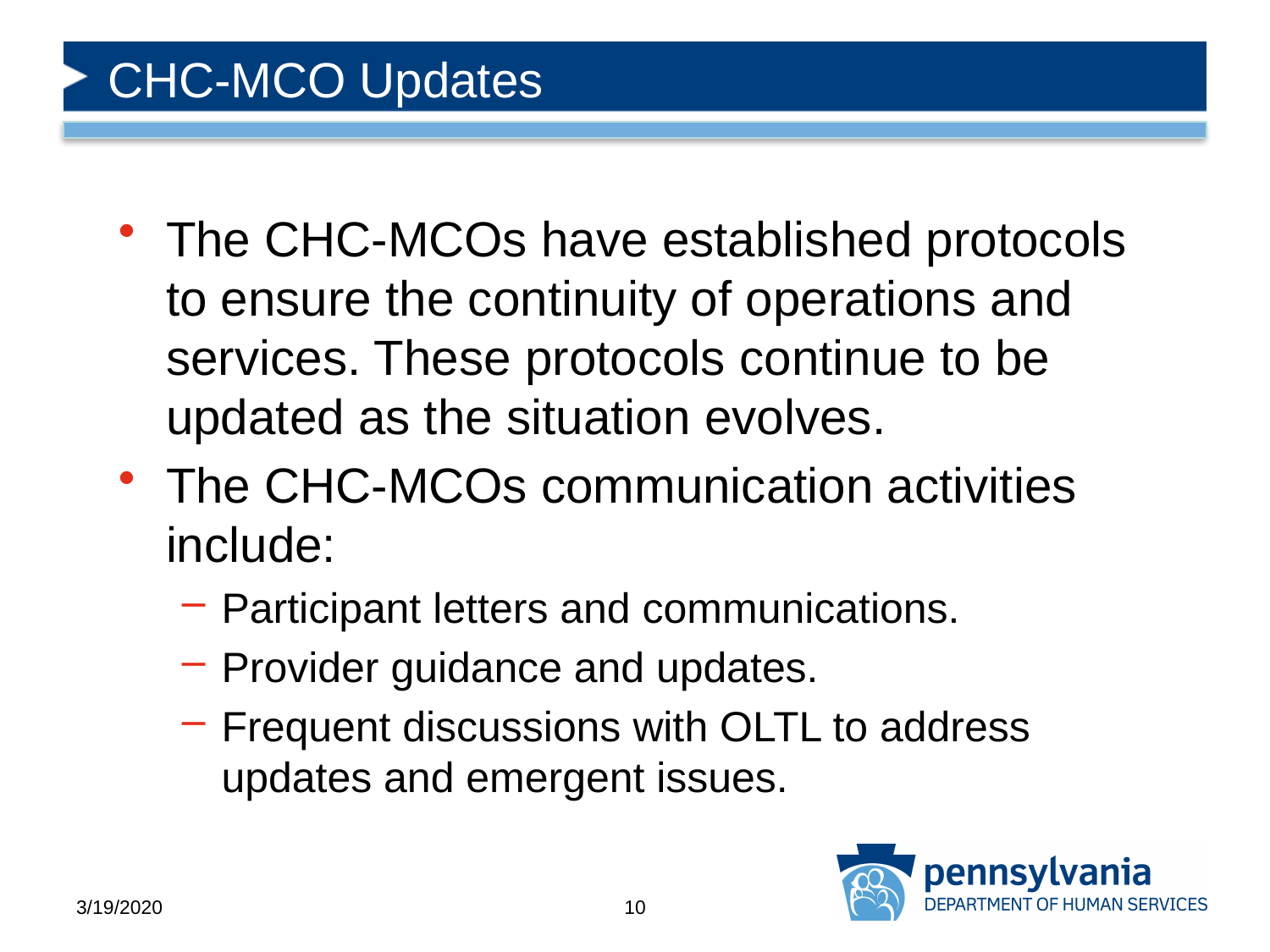

# CHC-MCO Updates
The CHC-MCOs have established protocols to ensure the continuity of operations and services. These protocols continue to be updated as the situation evolves.
The CHC-MCOs communication activities include:
Participant letters and communications.
Provider guidance and updates.
Frequent discussions with OLTL to address updates and emergent issues.

3/19/2020
10